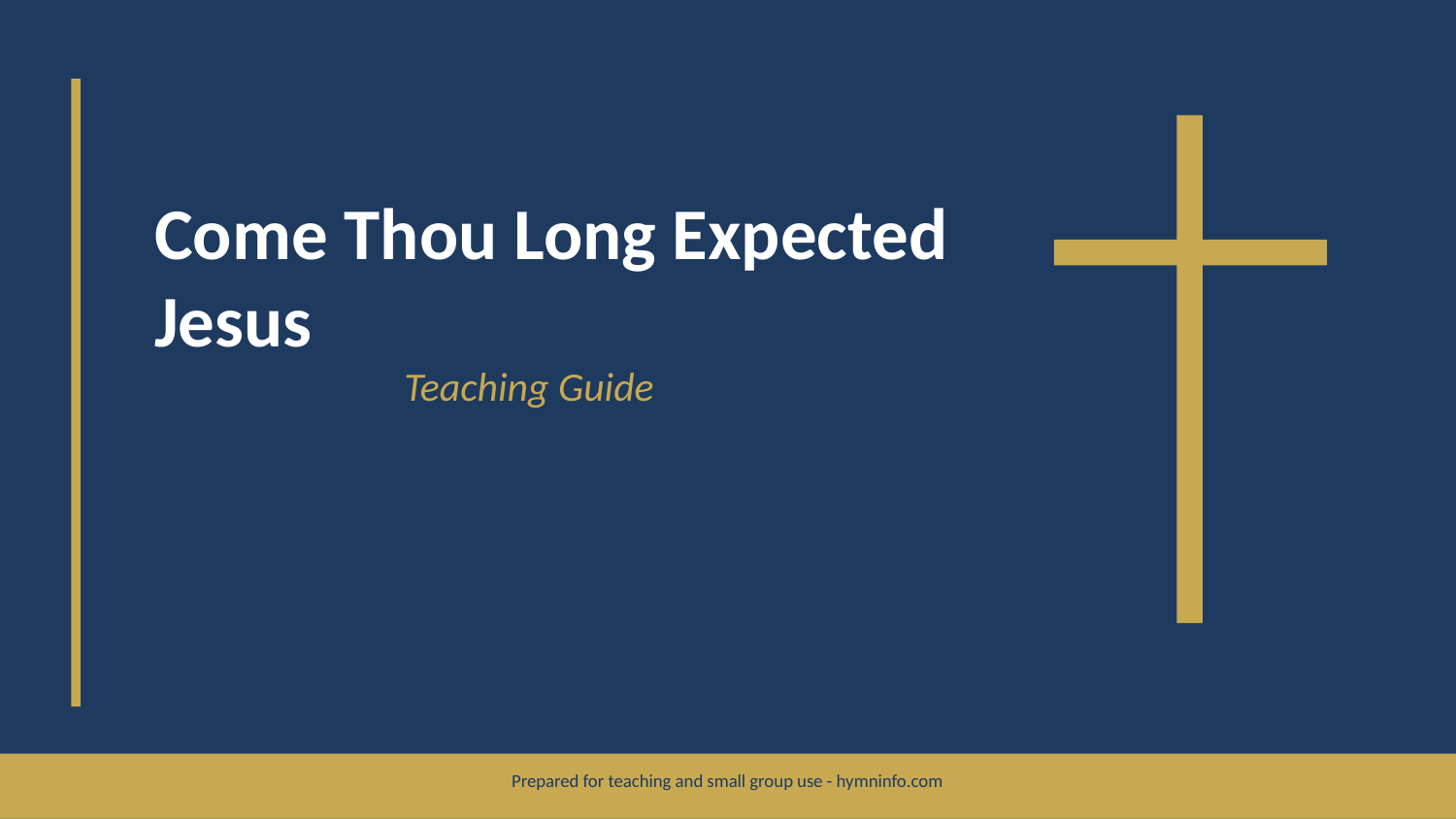

Come Thou Long Expected Jesus

Teaching Guide

Prepared for teaching and small group use - hymninfo.com